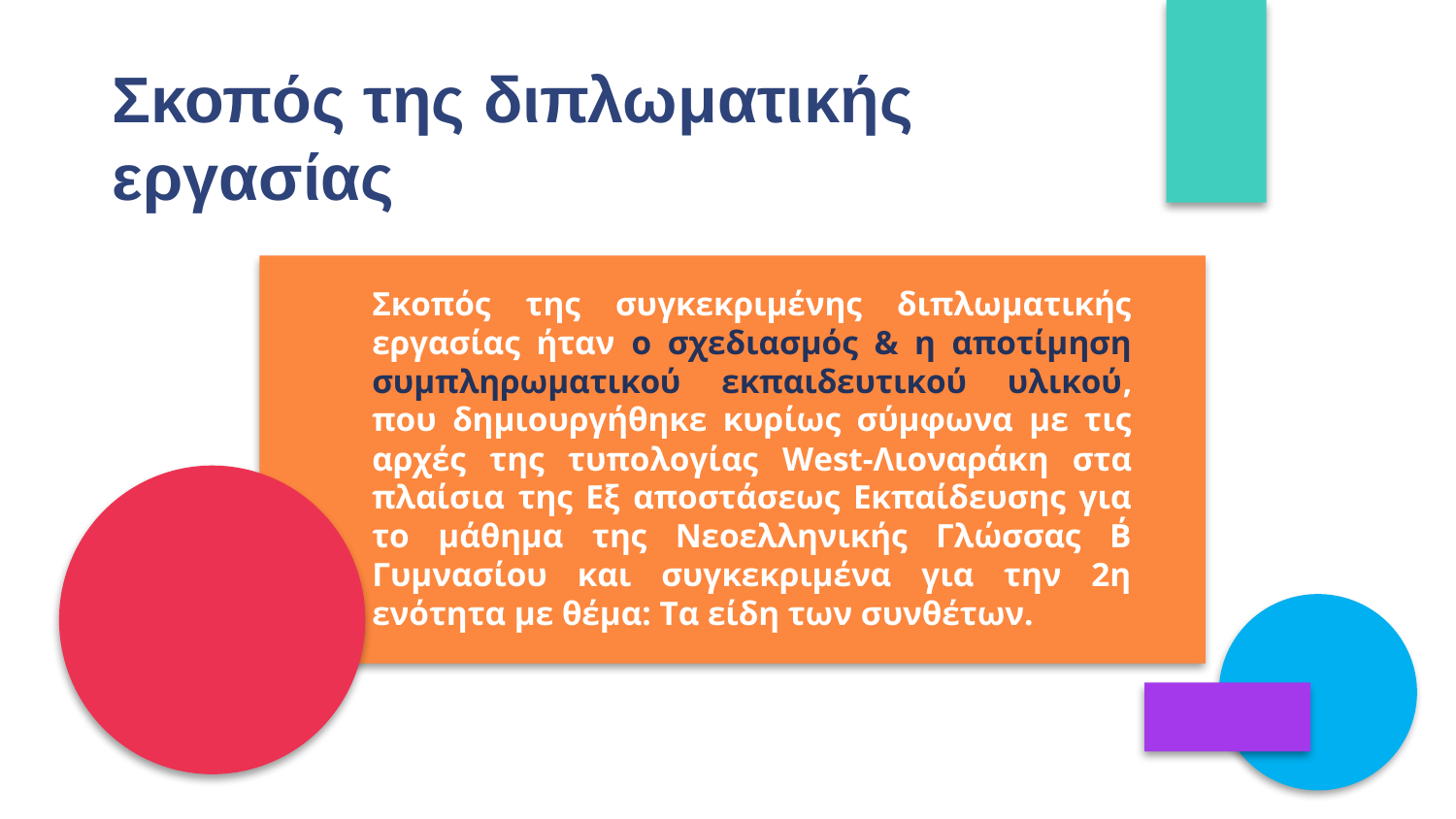

Σκοπός της διπλωματικής εργασίας

Σκοπός της συγκεκριμένης διπλωματικής εργασίας ήταν ο σχεδιασμός & η αποτίμηση συμπληρωματικού εκπαιδευτικού υλικού, που δημιουργήθηκε κυρίως σύμφωνα με τις αρχές της τυπολογίας West-Λιοναράκη στα πλαίσια της Εξ αποστάσεως Εκπαίδευσης για το μάθημα της Νεοελληνικής Γλώσσας Β΄ Γυμνασίου και συγκεκριμένα για την 2η ενότητα με θέμα: Τα είδη των συνθέτων.